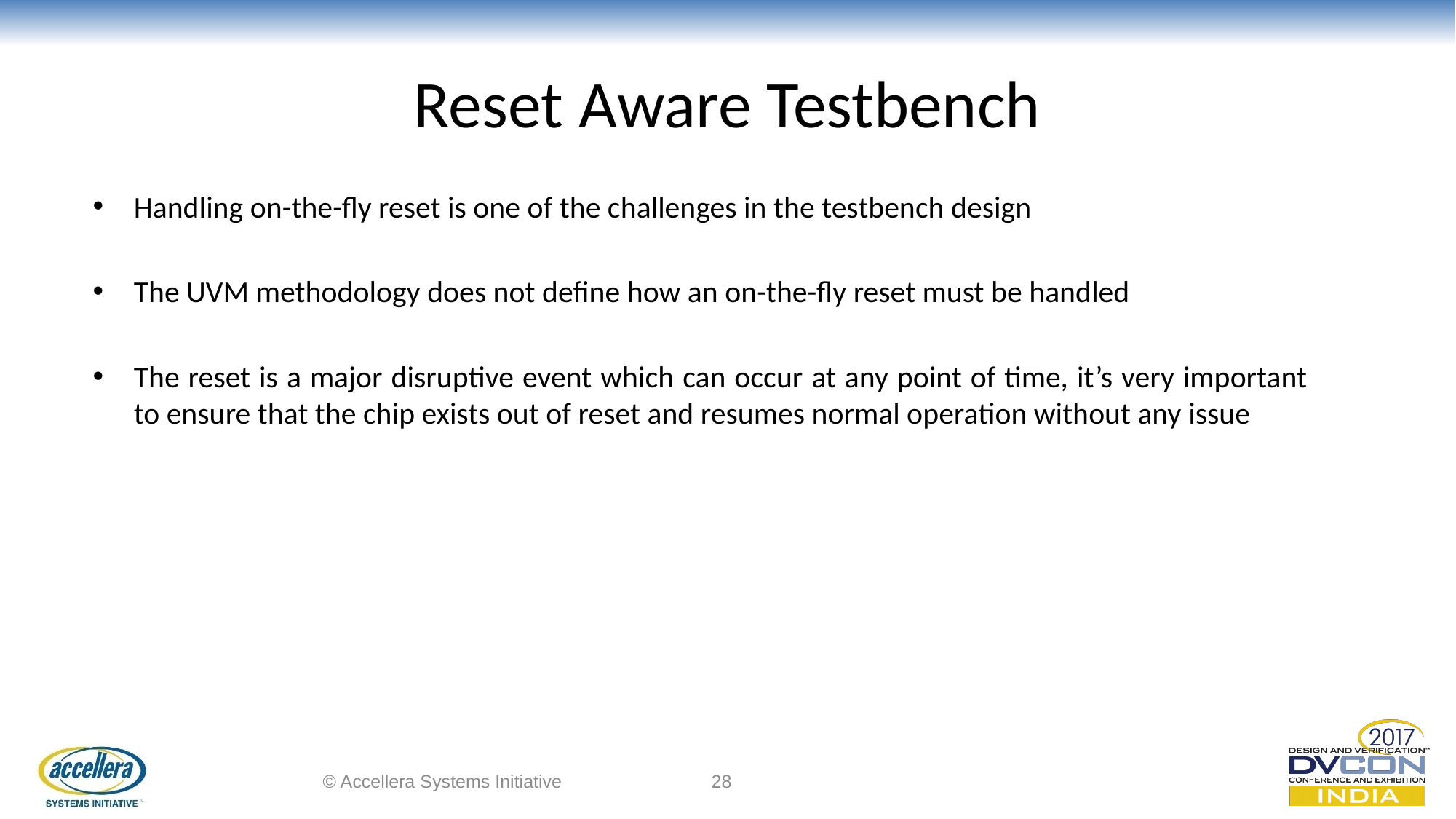

# Reset Aware Testbench
Handling on-the-fly reset is one of the challenges in the testbench design

The UVM methodology does not define how an on-the-fly reset must be handled

The reset is a major disruptive event which can occur at any point of time, it’s very important to ensure that the chip exists out of reset and resumes normal operation without any issue

© Accellera Systems Initiative
28